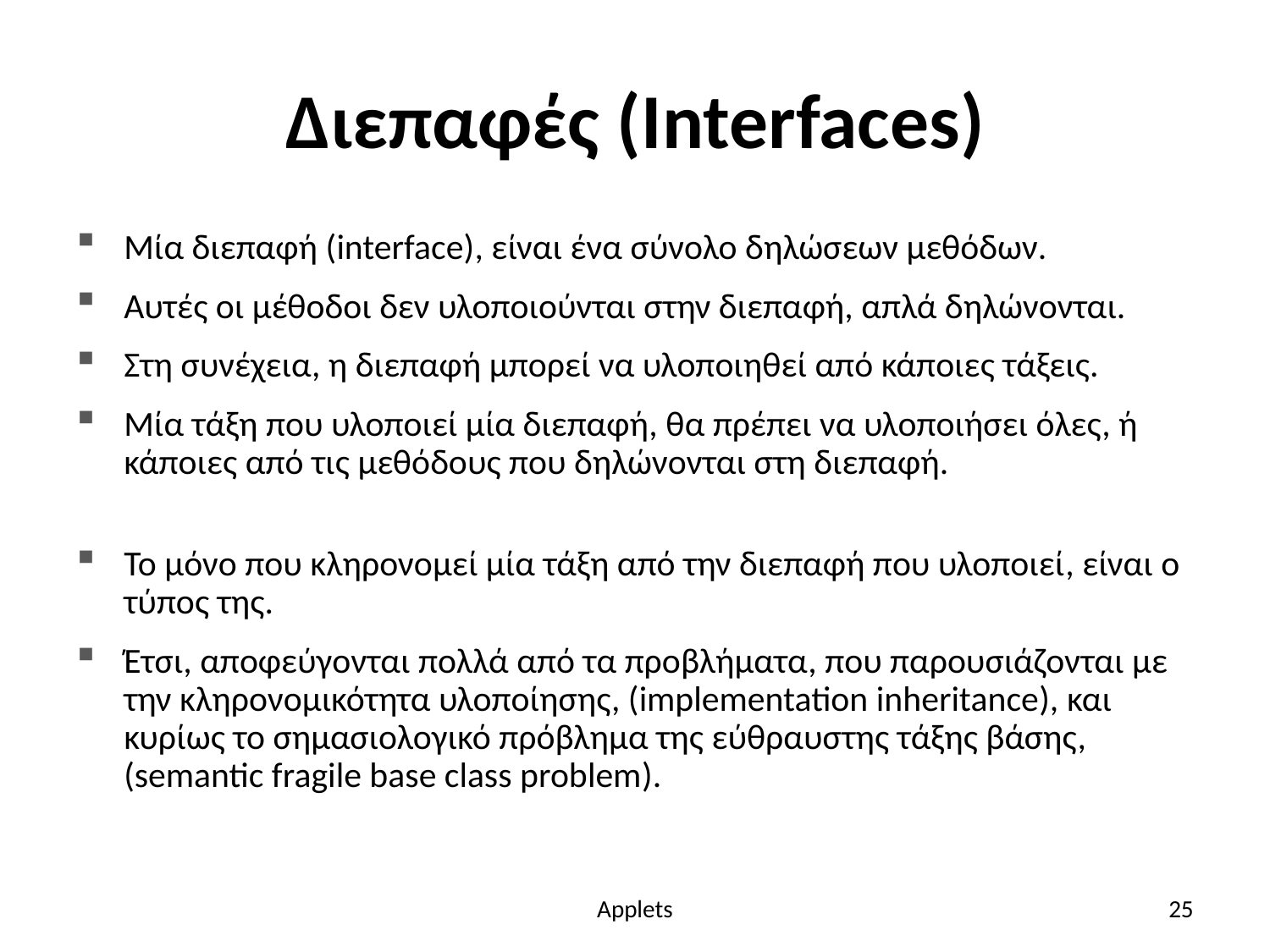

# Διεπαφές (Interfaces)
Μία διεπαφή (interface), είναι ένα σύνολο δηλώσεων μεθόδων.
Αυτές οι μέθοδοι δεν υλοποιούνται στην διεπαφή, απλά δηλώνονται.
Στη συνέχεια, η διεπαφή μπορεί να υλοποιηθεί από κάποιες τάξεις.
Μία τάξη που υλοποιεί μία διεπαφή, θα πρέπει να υλοποιήσει όλες, ή κάποιες από τις μεθόδους που δηλώνονται στη διεπαφή.
Το μόνο που κληρονομεί μία τάξη από την διεπαφή που υλοποιεί, είναι ο τύπος της.
Έτσι, αποφεύγονται πολλά από τα προβλήματα, που παρουσιάζονται με την κληρονομικότητα υλοποίησης, (implementation inheritance), και κυρίως το σημασιολογικό πρόβλημα της εύθραυστης τάξης βάσης, (semantic fragile base class problem).

Applets
25